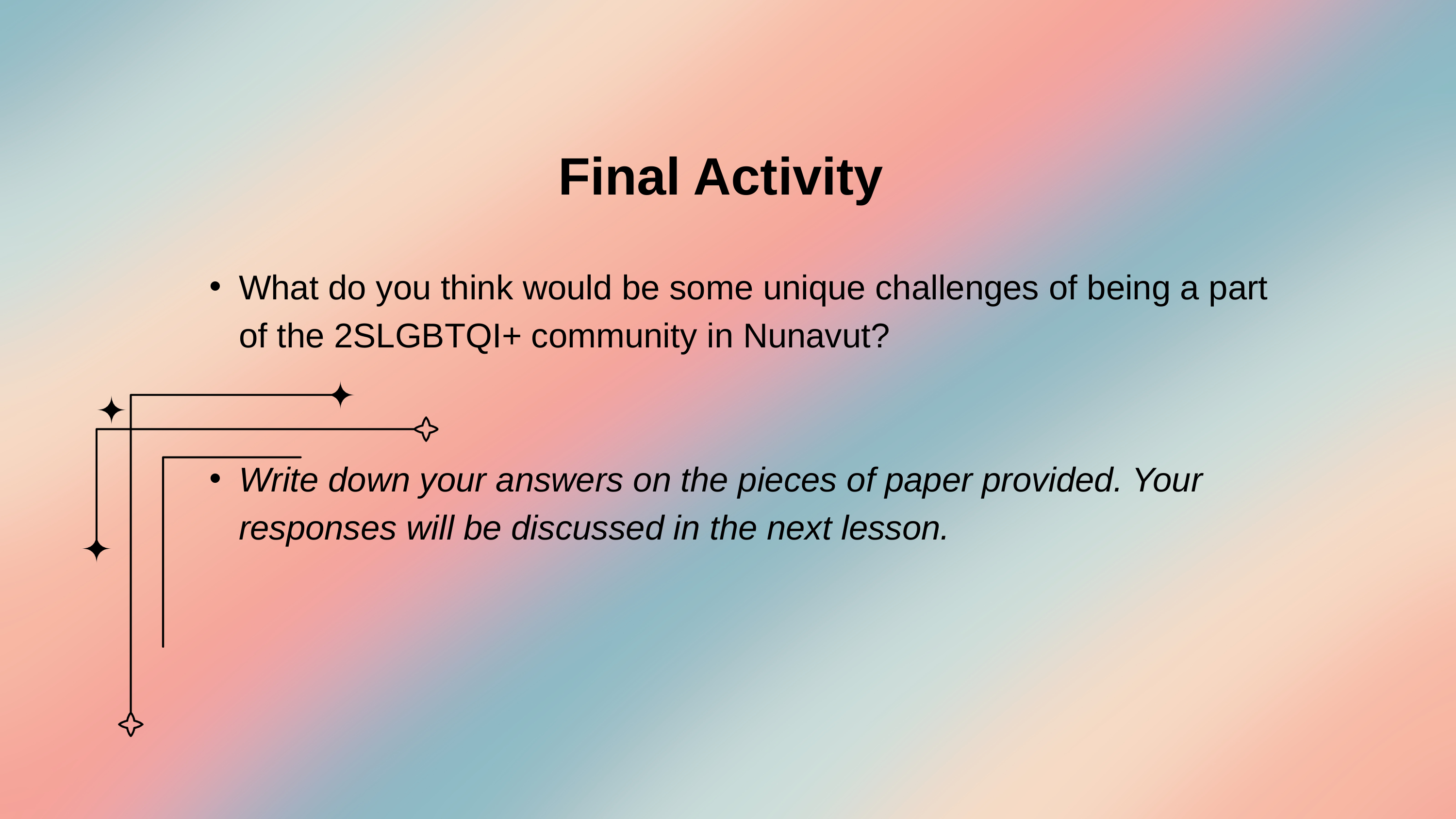

Final Activity
What do you think would be some unique challenges of being a part of the 2SLGBTQI+ community in Nunavut?

Write down your answers on the pieces of paper provided. Your responses will be discussed in the next lesson.